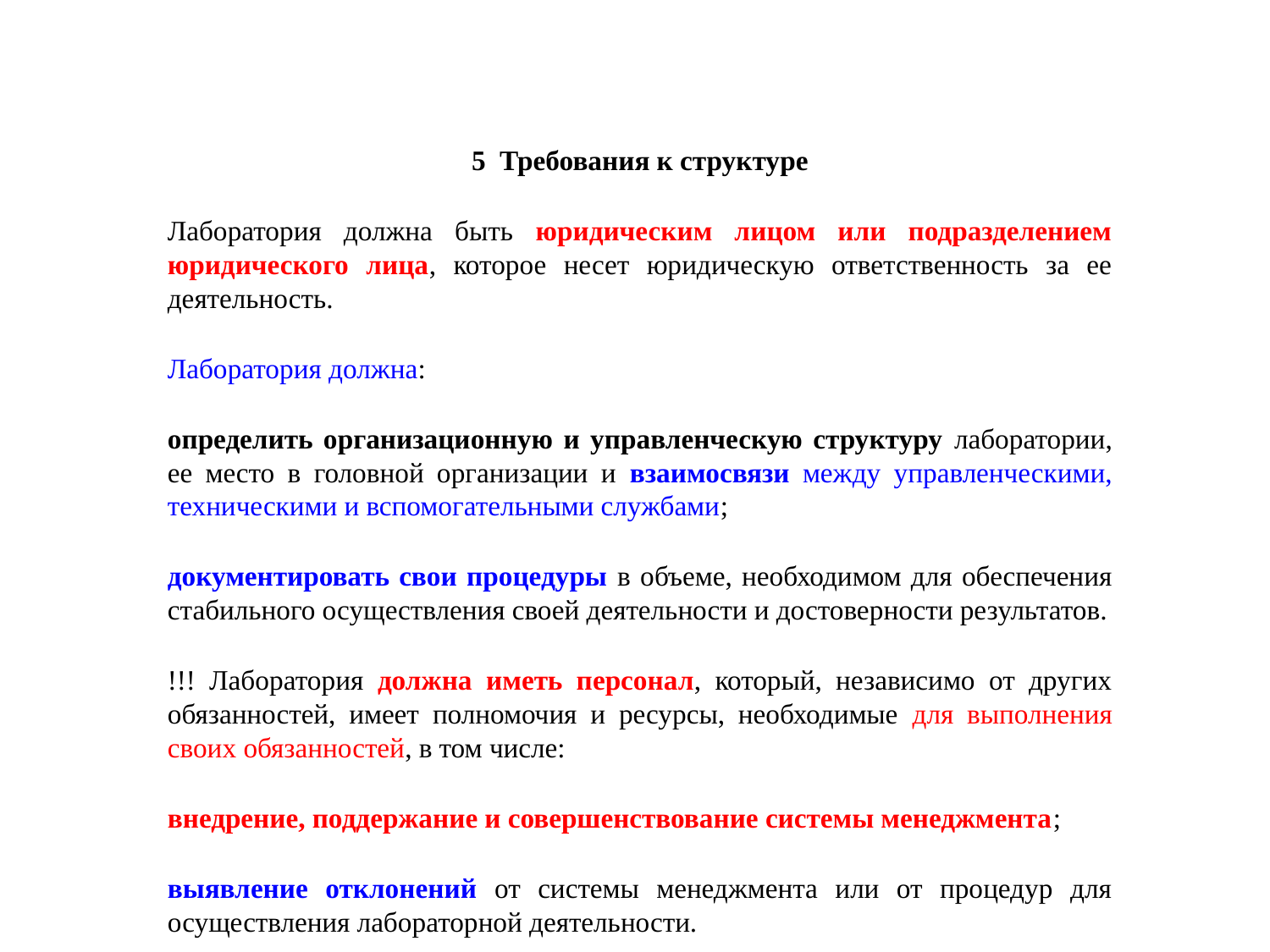

5  Требования к структуре
Лаборатория должна быть юридическим лицом или подразделением юридического лица, которое несет юридическую ответственность за ее деятельность.
Лаборатория должна:
определить организационную и управленческую структуру лаборатории, ее место в головной организации и взаимосвязи между управленческими, техническими и вспомогательными службами;
документировать свои процедуры в объеме, необходимом для обеспечения стабильного осуществления своей деятельности и достоверности результатов.
!!! Лаборатория должна иметь персонал, который, независимо от других обязанностей, имеет полномочия и ресурсы, необходимые для выполнения своих обязанностей, в том числе:
внедрение, поддержание и совершенствование системы менеджмента;
выявление отклонений от системы менеджмента или от процедур для осуществления лабораторной деятельности.